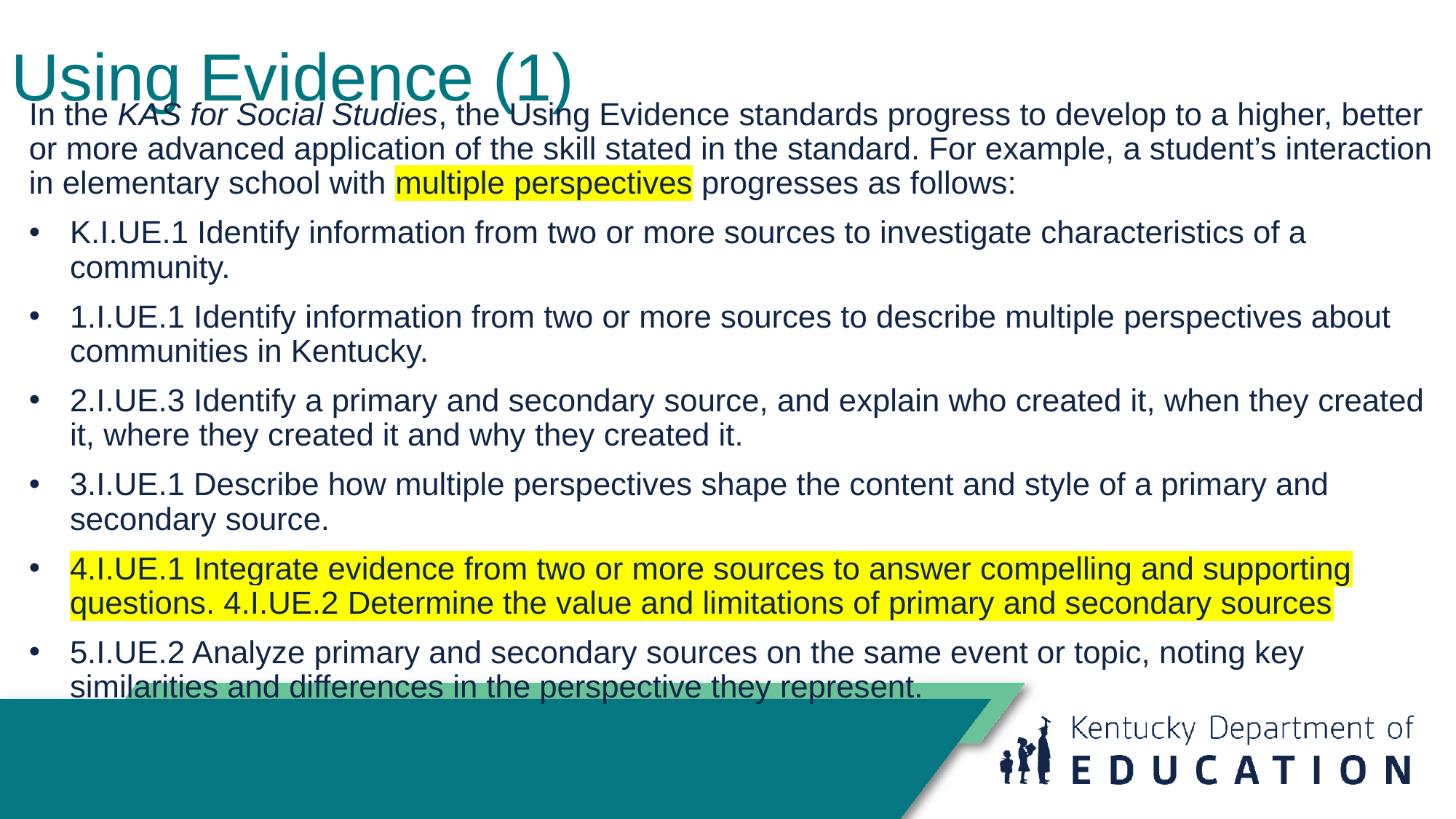

# Using Evidence (1)
In the KAS for Social Studies, the Using Evidence standards progress to develop to a higher, better or more advanced application of the skill stated in the standard. For example, a student’s interaction in elementary school with multiple perspectives progresses as follows:
K.I.UE.1 Identify information from two or more sources to investigate characteristics of a community.
1.I.UE.1 Identify information from two or more sources to describe multiple perspectives about communities in Kentucky.
2.I.UE.3 Identify a primary and secondary source, and explain who created it, when they created it, where they created it and why they created it.
3.I.UE.1 Describe how multiple perspectives shape the content and style of a primary and secondary source.
4.I.UE.1 Integrate evidence from two or more sources to answer compelling and supporting questions. 4.I.UE.2 Determine the value and limitations of primary and secondary sources
5.I.UE.2 Analyze primary and secondary sources on the same event or topic, noting key similarities and differences in the perspective they represent.